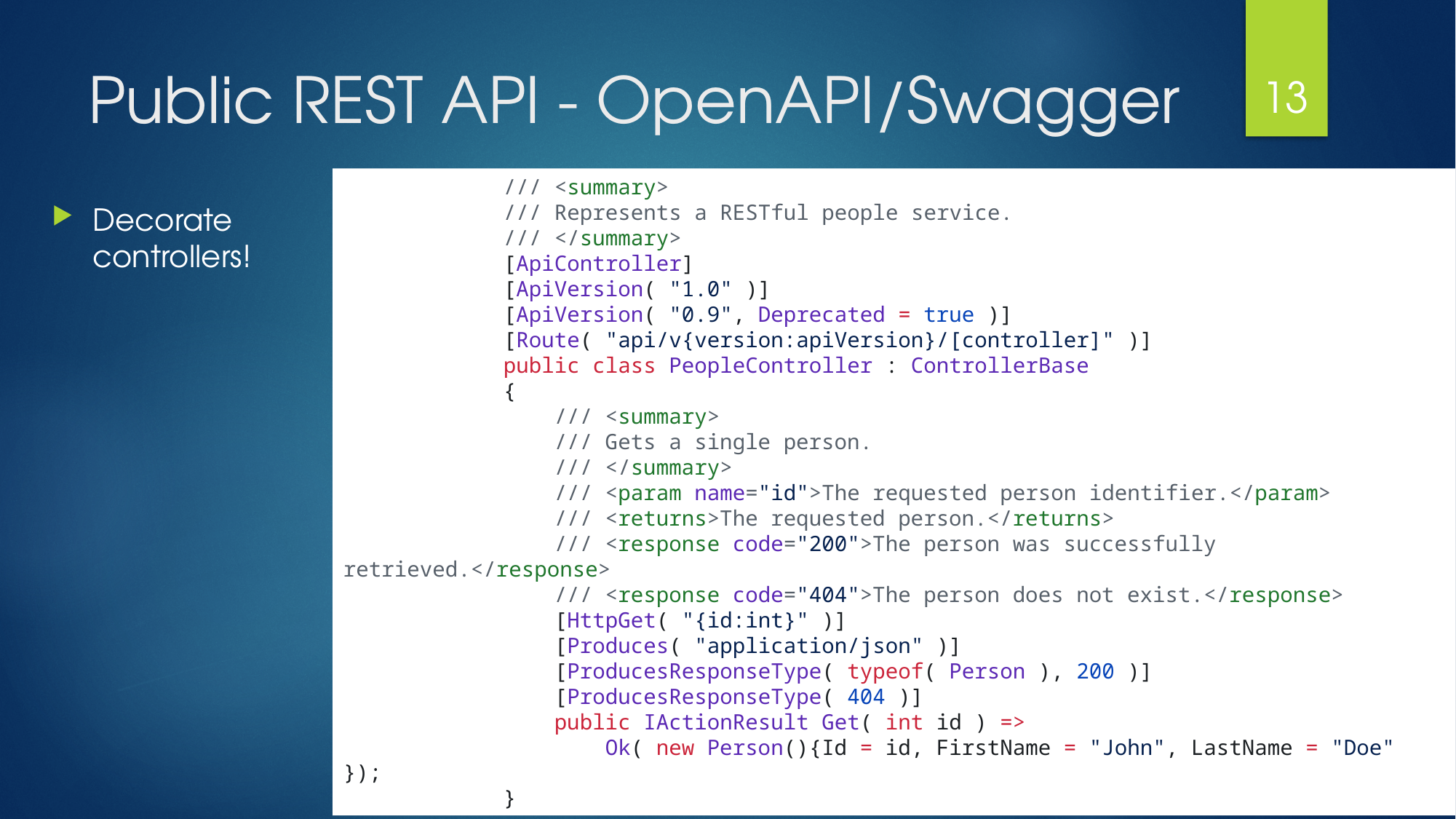

13
# Public REST API - OpenAPI/Swagger
 	    /// <summary>
	    /// Represents a RESTful people service.
	    /// </summary>
	    [ApiController]
	    [ApiVersion( "1.0" )]
	    [ApiVersion( "0.9", Deprecated = true )]
	    [Route( "api/v{version:apiVersion}/[controller]" )]
	    public class PeopleController : ControllerBase
	    {
	        /// <summary>
	        /// Gets a single person.
	        /// </summary>
	        /// <param name="id">The requested person identifier.</param>
	        /// <returns>The requested person.</returns>
	        /// <response code="200">The person was successfully retrieved.</response>
	        /// <response code="404">The person does not exist.</response>
	        [HttpGet( "{id:int}" )]
	        [Produces( "application/json" )]
	        [ProducesResponseType( typeof( Person ), 200 )]
	        [ProducesResponseType( 404 )]
	        public IActionResult Get( int id ) =>
	            Ok( new Person(){Id = id, FirstName = "John", LastName = "Doe"	});
	    }
Decorate
controllers!